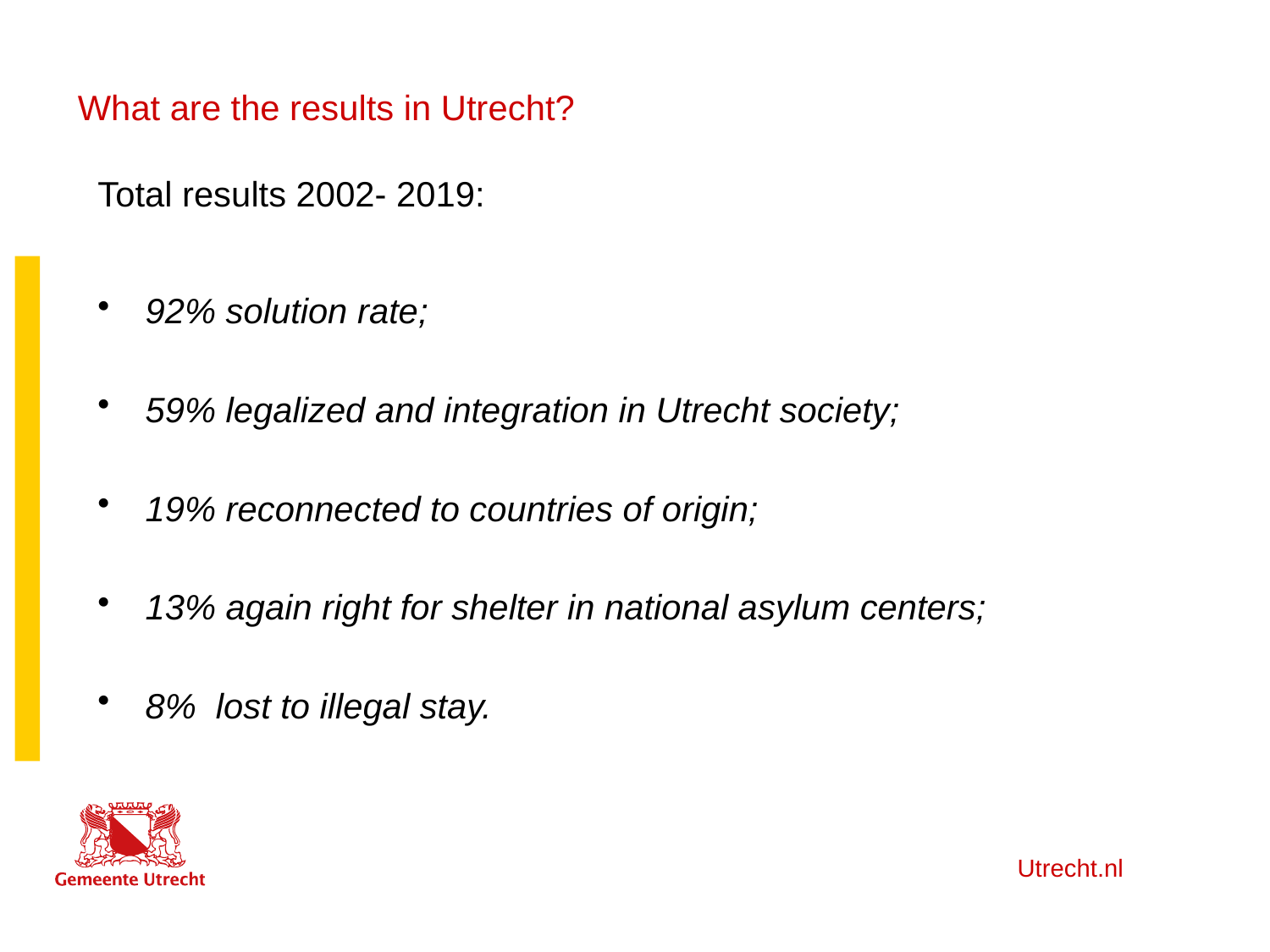

# What are the results in Utrecht?

Total results 2002- 2019:

92% solution rate;

59% legalized and integration in Utrecht society;

19% reconnected to countries of origin;

13% again right for shelter in national asylum centers;

8%  lost to illegal stay.